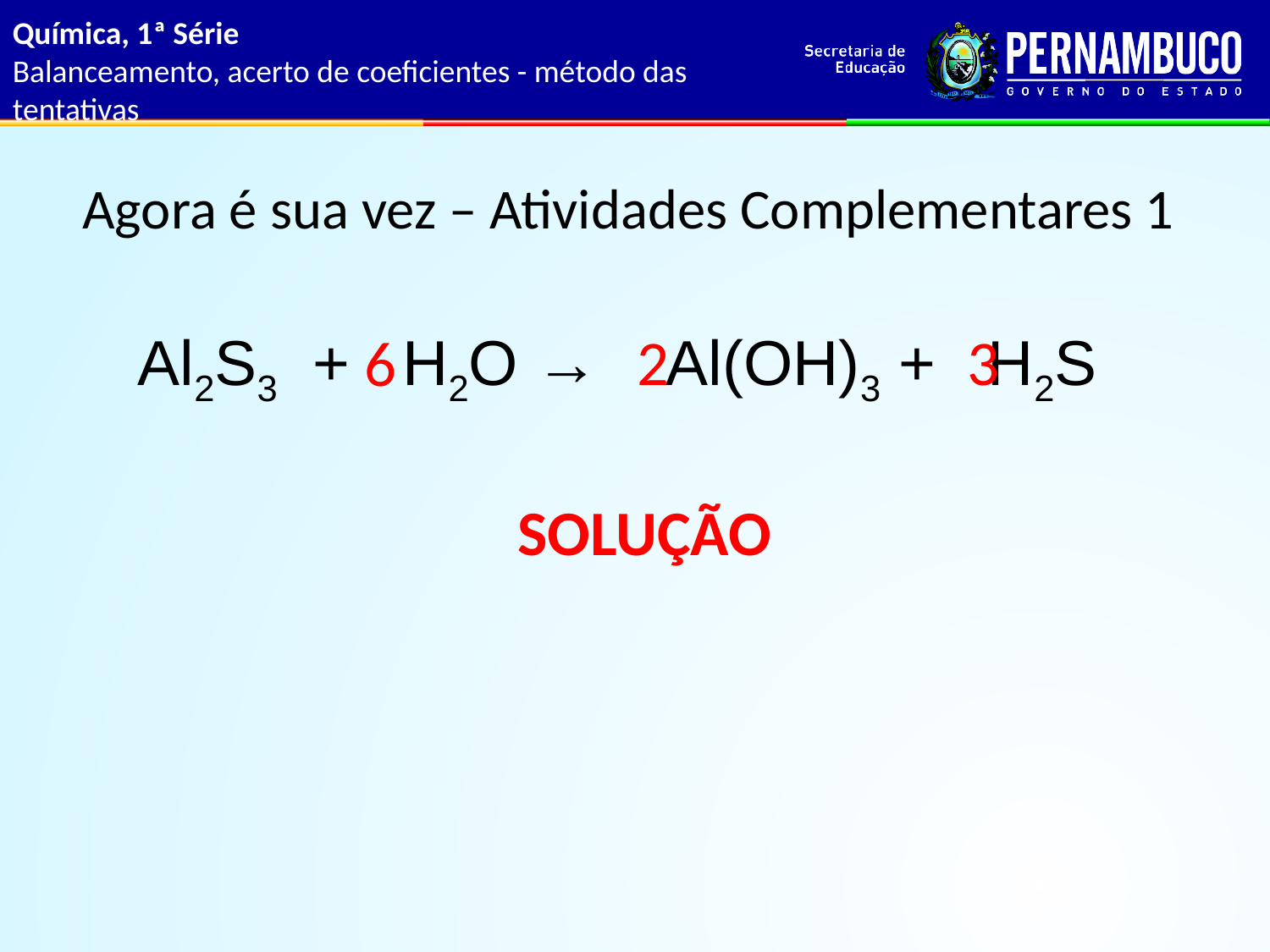

Química, 1ª Série
Balanceamento, acerto de coeficientes - método das tentativas
Agora é sua vez – Atividades Complementares 1
    Al2S3  +   H2O →    Al(OH)3 +   H2S
2
3
6
SOLUÇÃO